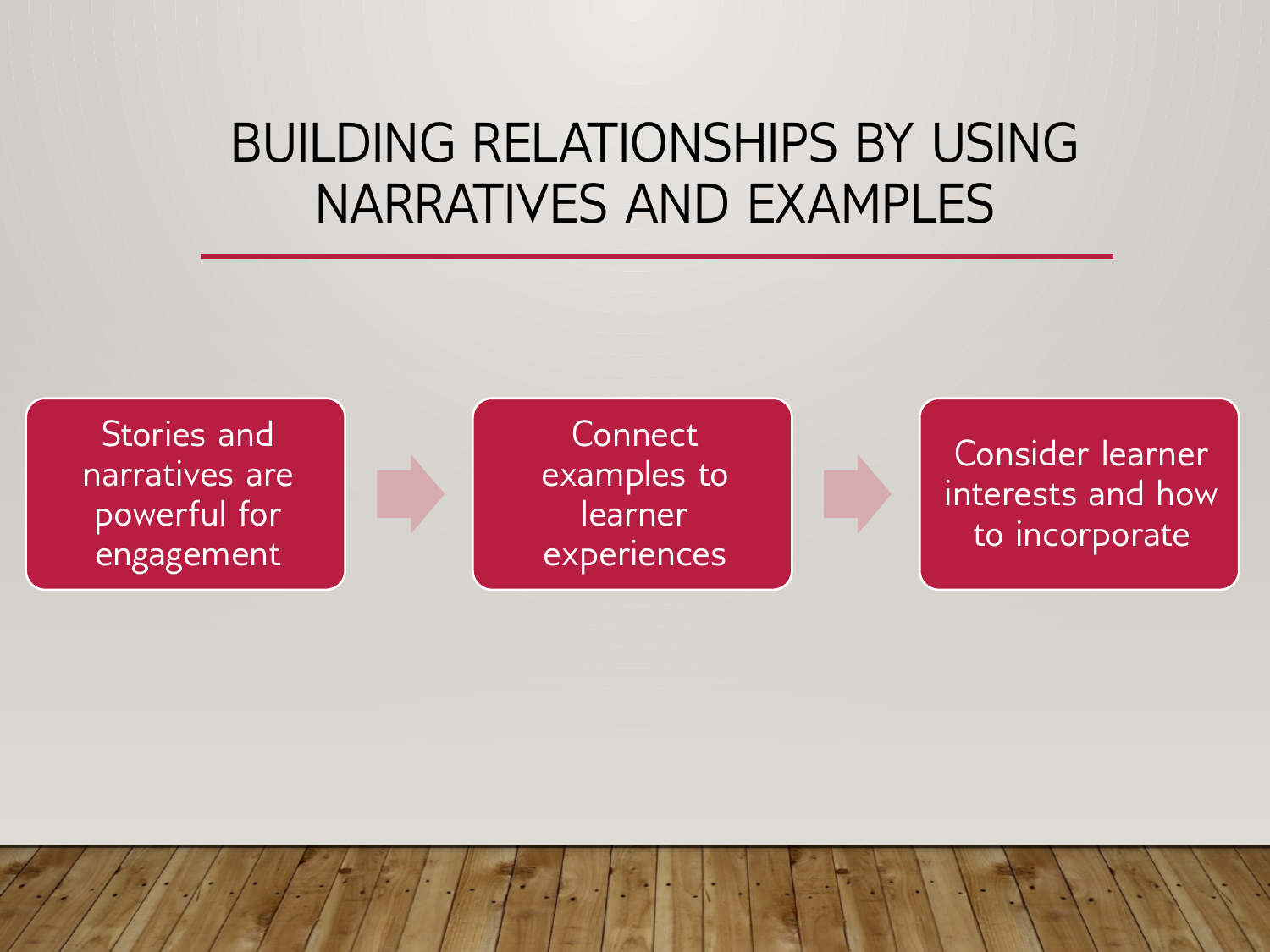

# building relationships by using narratives and examples
Stories and narratives are powerful for engagement

Connect examples to learner experiences

Consider learner interests and how to incorporate